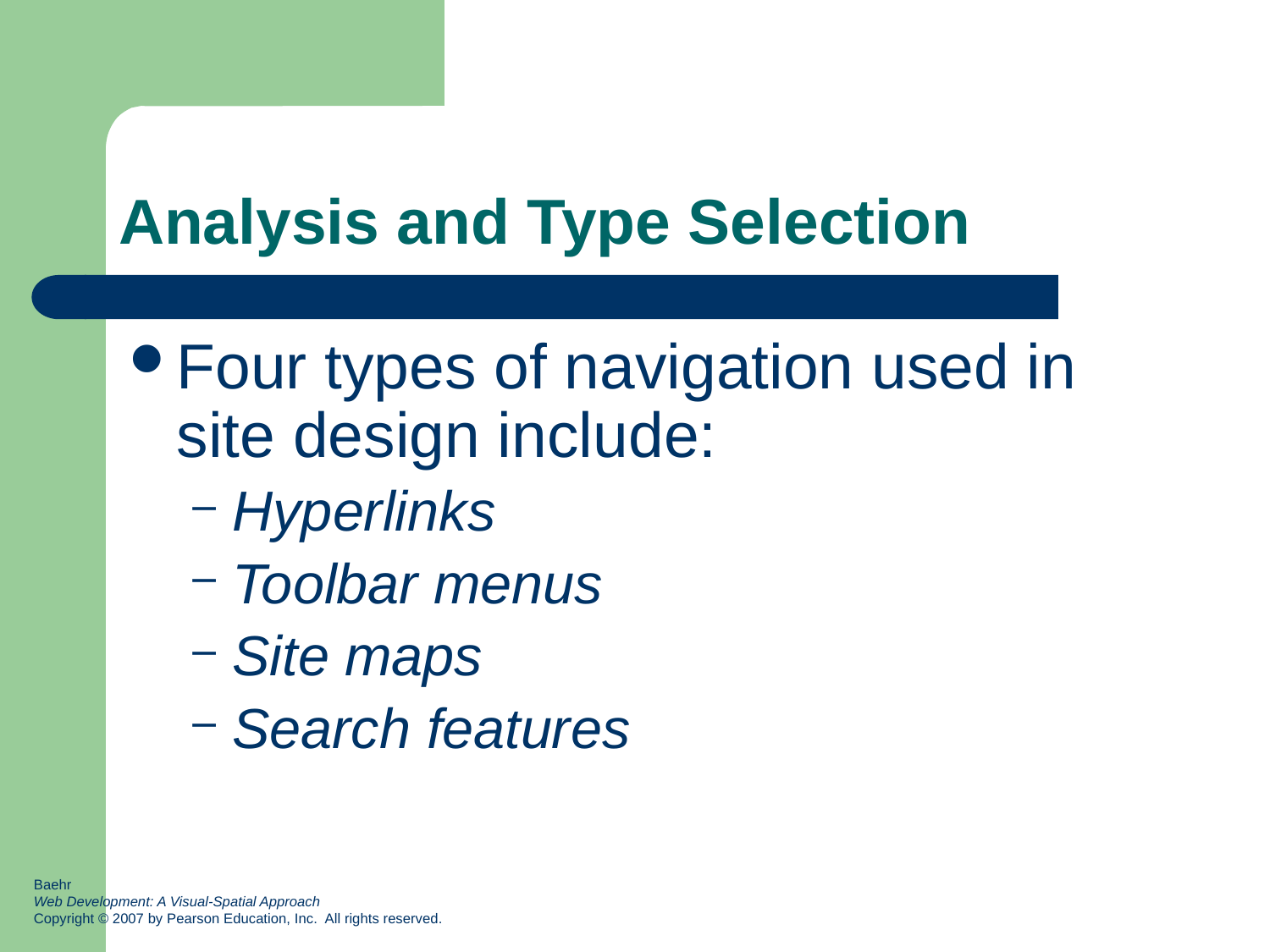

# Analysis and Type Selection
Four types of navigation used in site design include:
Hyperlinks
Toolbar menus
Site maps
Search features

Baehr
Web Development: A Visual-Spatial Approach
Copyright © 2007 by Pearson Education, Inc.  All rights reserved.